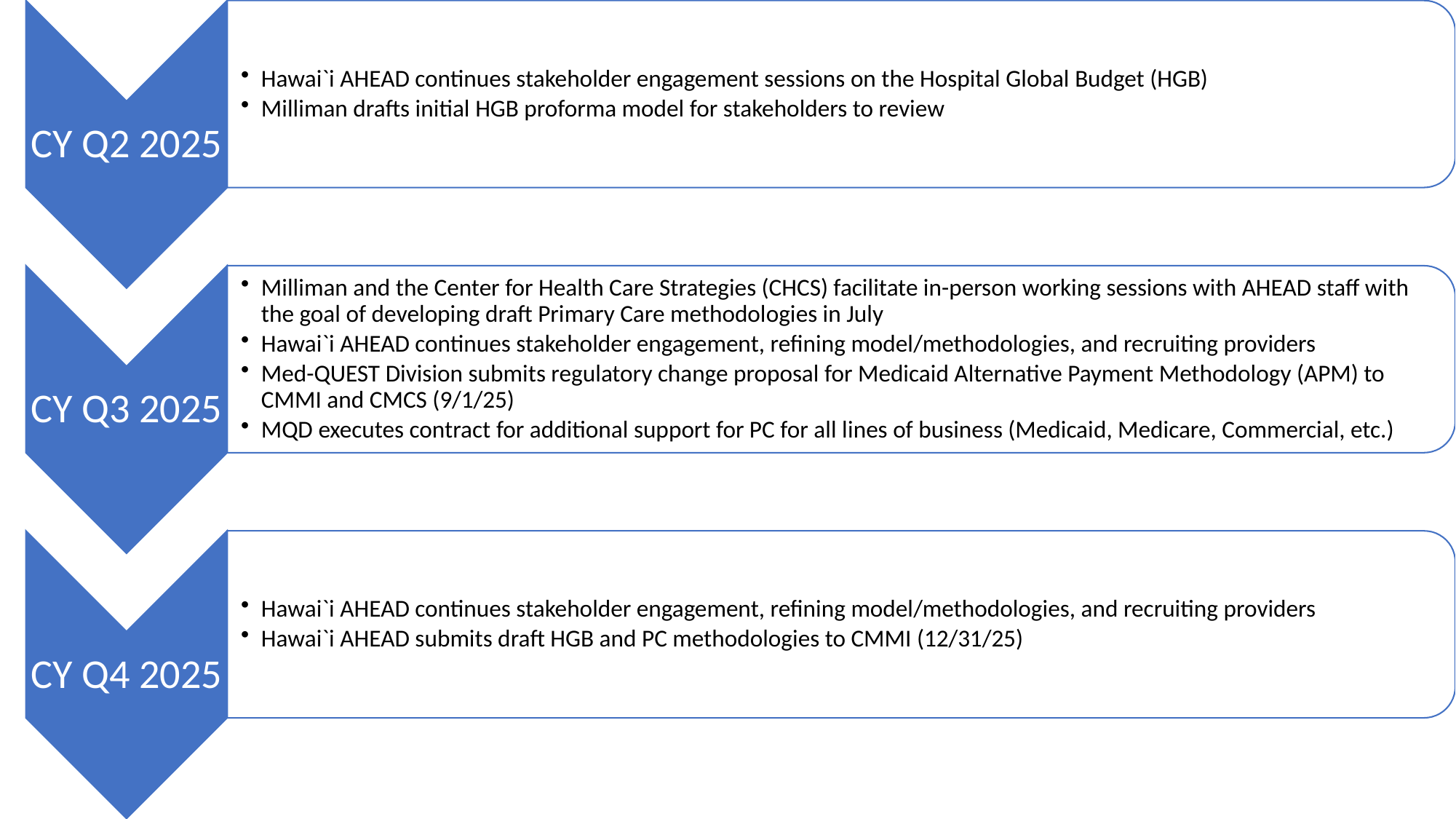

CY Q2 2025
Hawai`i AHEAD continues stakeholder engagement sessions on the Hospital Global Budget (HGB)
Milliman drafts initial HGB proforma model for stakeholders to review
CY Q3 2025
Milliman and the Center for Health Care Strategies (CHCS) facilitate in-person working sessions with AHEAD staff with the goal of developing draft Primary Care methodologies in July
Hawai`i AHEAD continues stakeholder engagement, refining model/methodologies, and recruiting providers
Med-QUEST Division submits regulatory change proposal for Medicaid Alternative Payment Methodology (APM) to CMMI and CMCS (9/1/25)
MQD executes contract for additional support for PC for all lines of business (Medicaid, Medicare, Commercial, etc.)
CY Q4 2025
Hawai`i AHEAD continues stakeholder engagement, refining model/methodologies, and recruiting providers
Hawai`i AHEAD submits draft HGB and PC methodologies to CMMI (12/31/25)